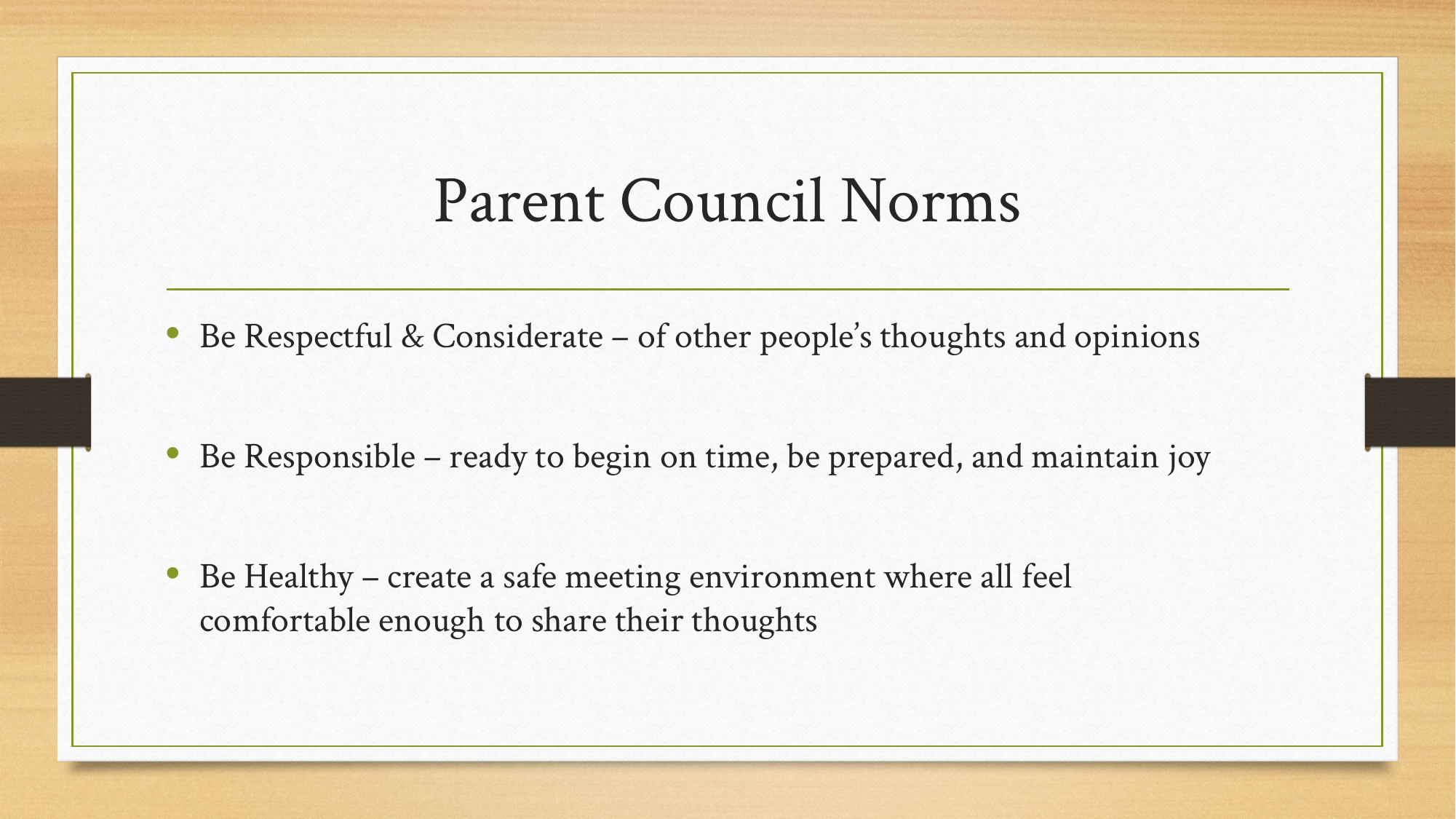

# Parent Council Norms
Be Respectful & Considerate – of other people’s thoughts and opinions

Be Responsible – ready to begin on time, be prepared, and maintain joy

Be Healthy – create a safe meeting environment where all feel comfortable enough to share their thoughts